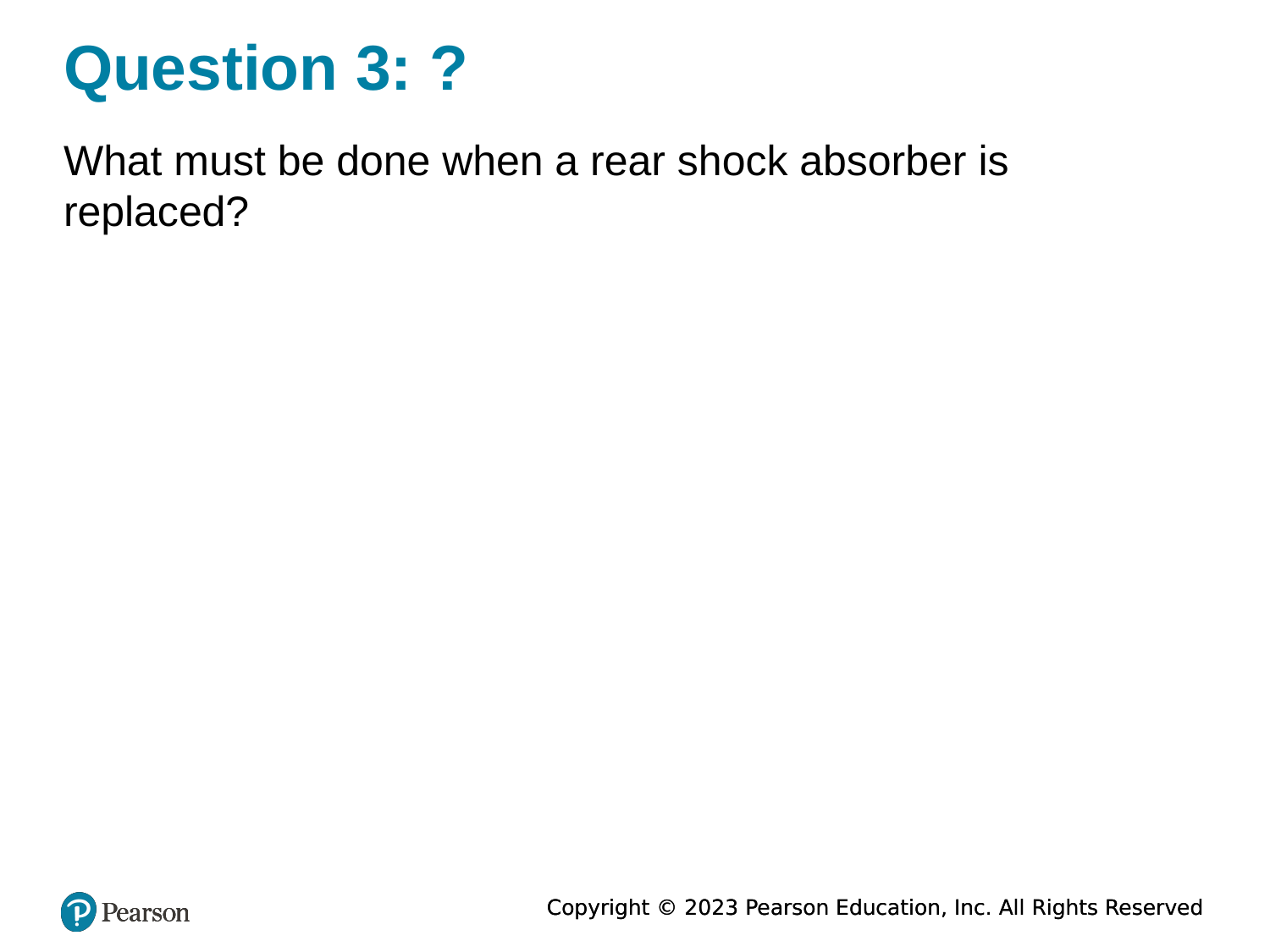

# Question 3: ?
What must be done when a rear shock absorber is replaced?